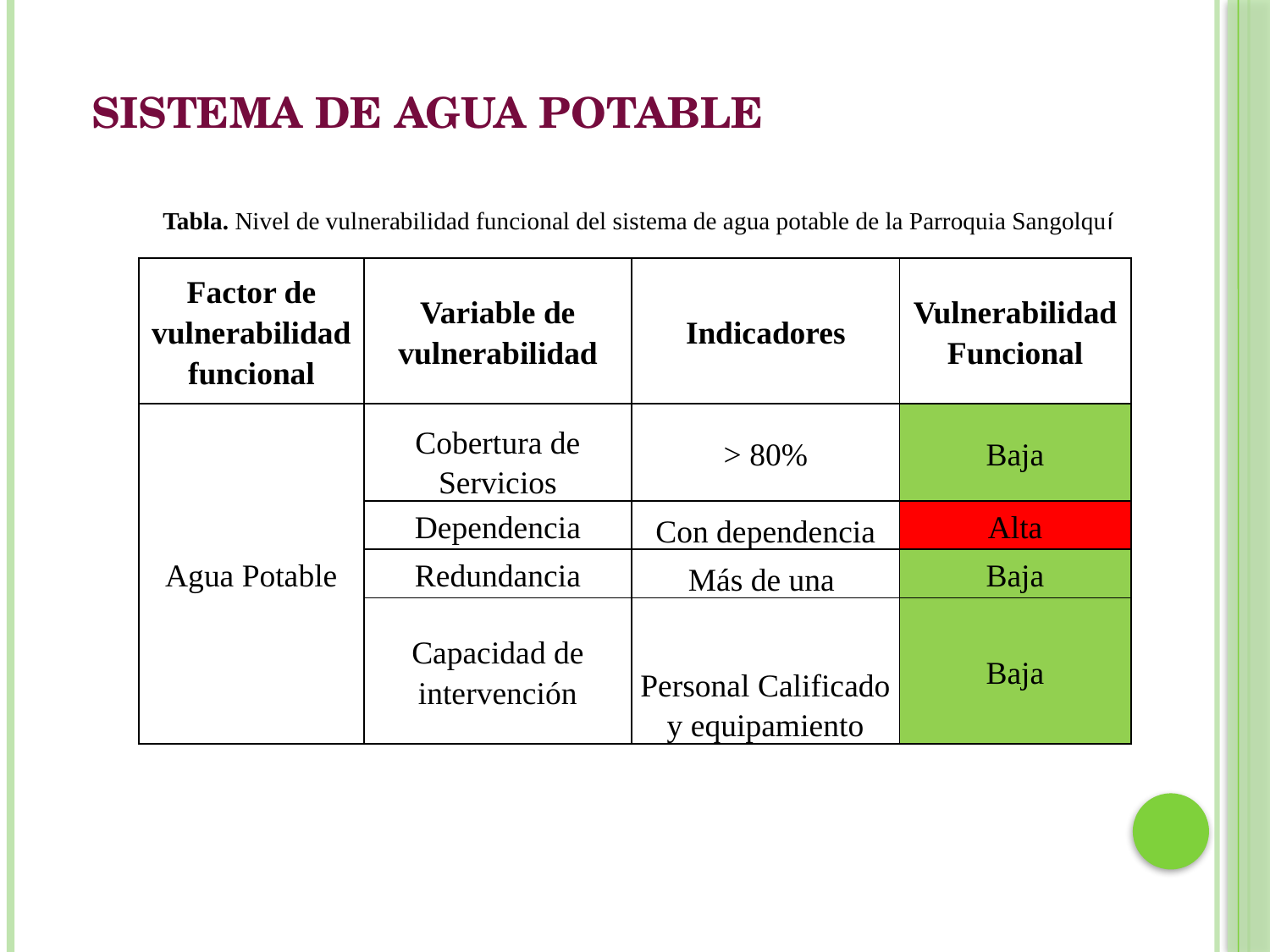

SISTEMA DE AGUA POTABLE
Tabla. Nivel de vulnerabilidad funcional del sistema de agua potable de la Parroquia Sangolquí
| Factor de vulnerabilidad funcional | Variable de vulnerabilidad | Indicadores | Vulnerabilidad Funcional |
| --- | --- | --- | --- |
| Agua Potable | Cobertura de Servicios | > 80% | Baja |
|  | Dependencia | Con dependencia | Alta |
|  | Redundancia | Más de una | Baja |
|  | Capacidad de intervención | Personal Calificado y equipamiento | Baja |